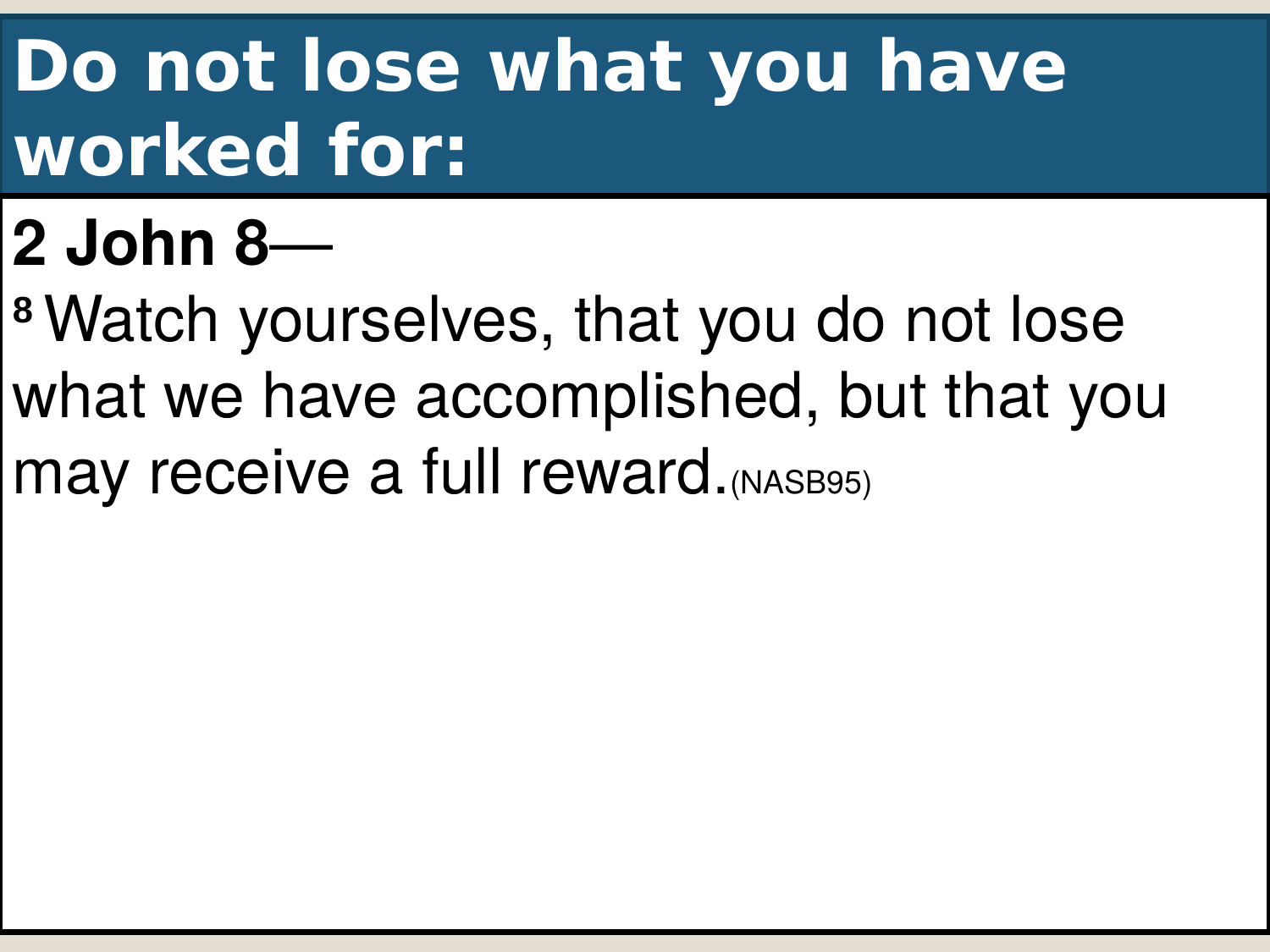

# Do not lose what you have worked for:
2 John 8—
8 Watch yourselves, that you do not lose what we have accomplished, but that you may receive a full reward.(NASB95)